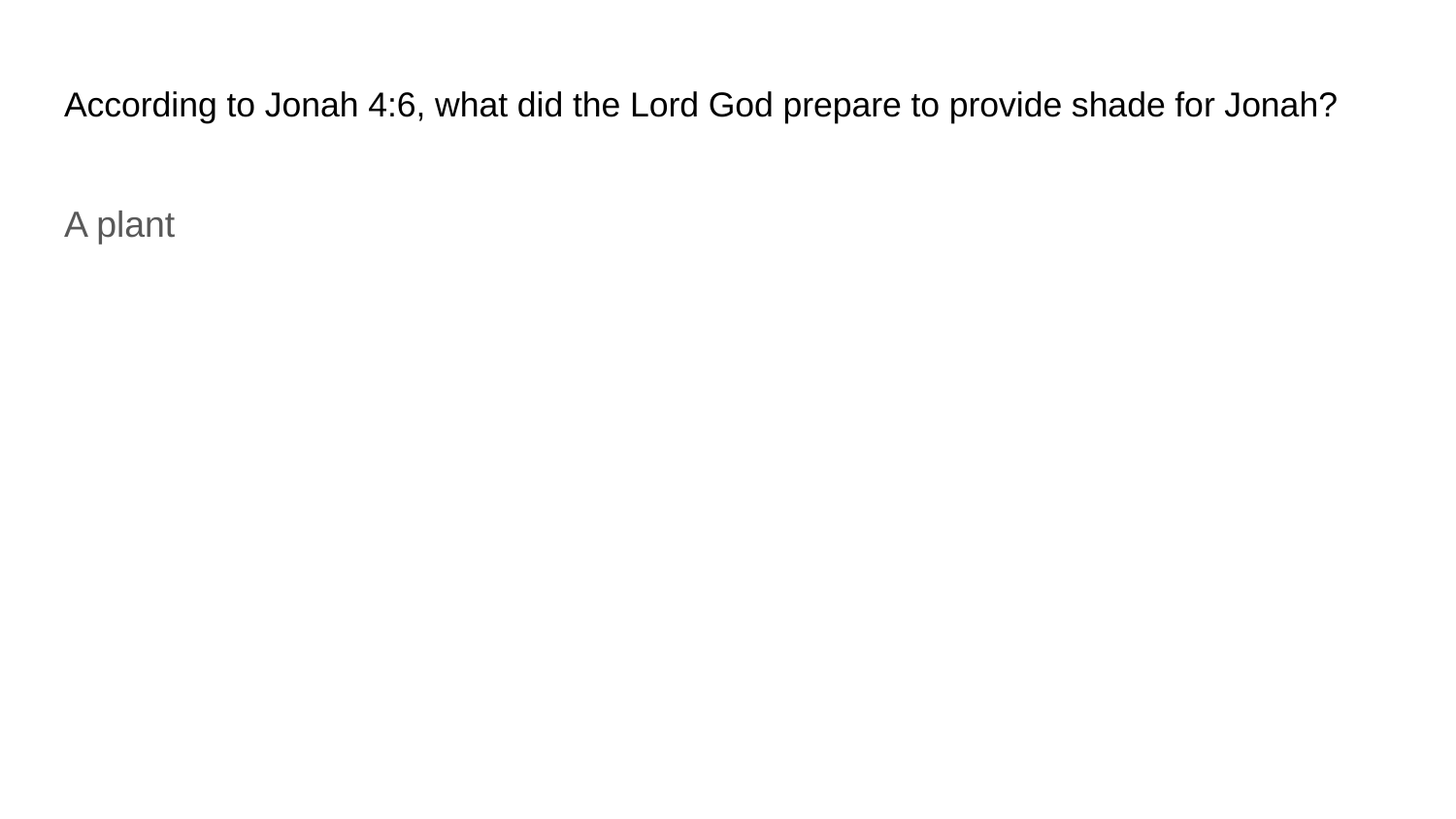

# According to Jonah 4:6, what did the Lord God prepare to provide shade for Jonah?

A plant